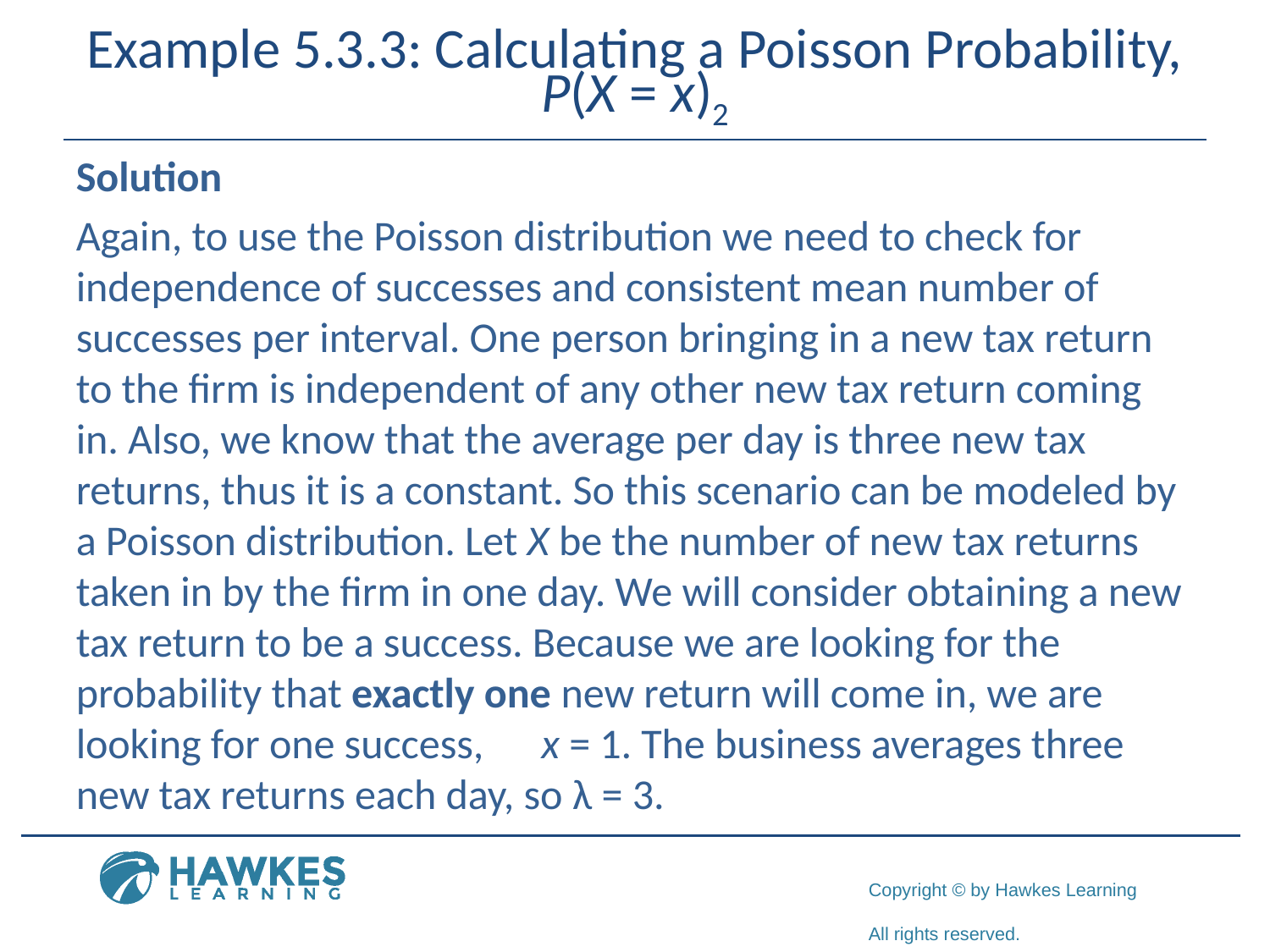

# Example 5.3.3: Calculating a Poisson Probability, P(X = x)2
Solution
Again, to use the Poisson distribution we need to check for independence of successes and consistent mean number of successes per interval. One person bringing in a new tax return to the firm is independent of any other new tax return coming in. Also, we know that the average per day is three new tax returns, thus it is a constant. So this scenario can be modeled by a Poisson distribution. Let X be the number of new tax returns taken in by the firm in one day. We will consider obtaining a new tax return to be a success. Because we are looking for the probability that exactly one new return will come in, we are looking for one success,      x = 1. The business averages three new tax returns each day, so λ = 3.